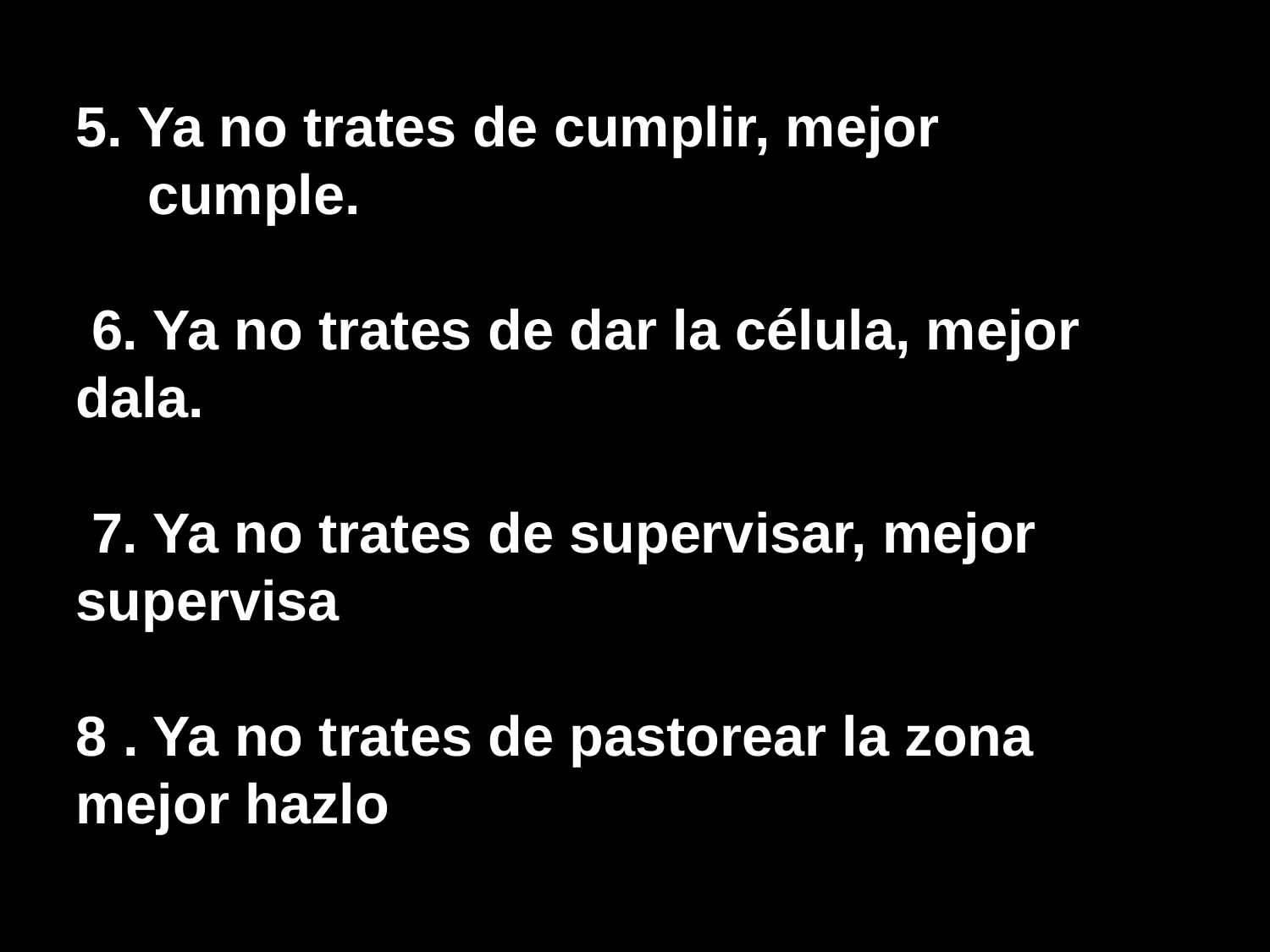

5. Ya no trates de cumplir, mejor cumple.

 6. Ya no trates de dar la célula, mejor dala.
 7. Ya no trates de supervisar, mejor supervisa

8 . Ya no trates de pastorear la zona mejor hazlo